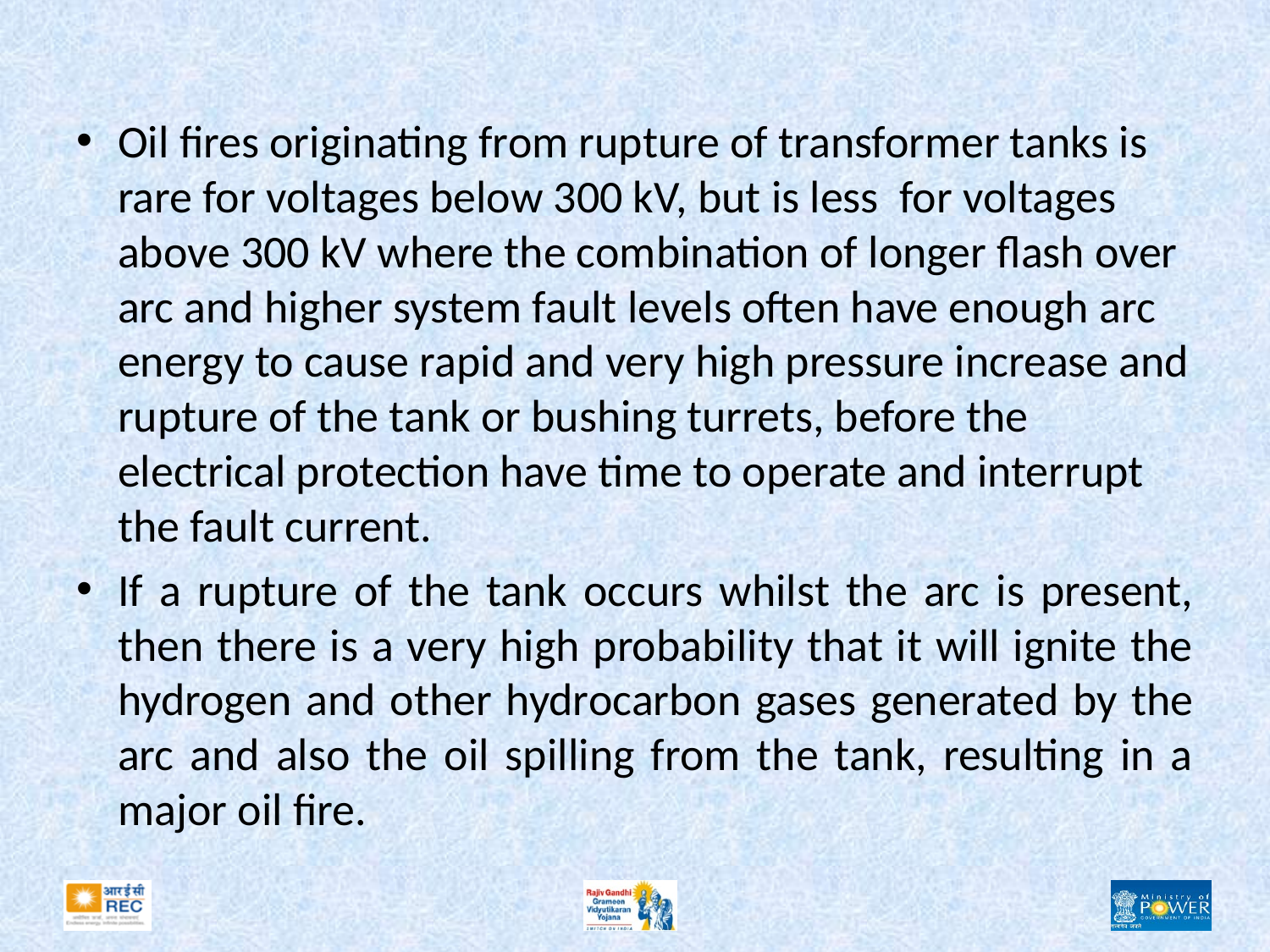

#
Oil fires originating from rupture of transformer tanks is rare for voltages below 300 kV, but is less  for voltages above 300 kV where the combination of longer flash over arc and higher system fault levels often have enough arc energy to cause rapid and very high pressure increase and rupture of the tank or bushing turrets, before the electrical protection have time to operate and interrupt the fault current.
If a rupture of the tank occurs whilst the arc is present, then there is a very high probability that it will ignite the hydrogen and other hydrocarbon gases generated by the arc and also the oil spilling from the tank, resulting in a major oil fire.